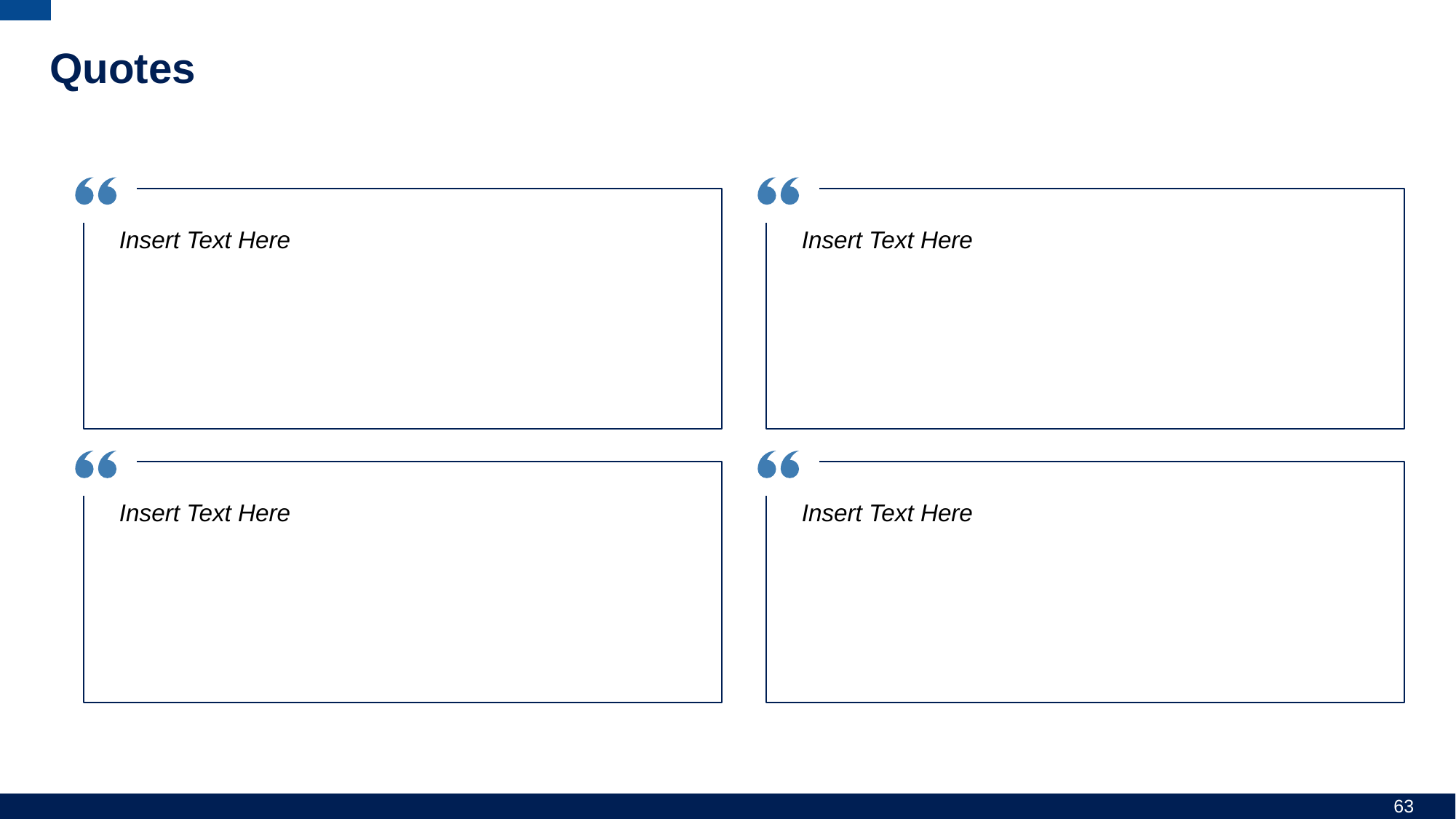

# Quotes

Insert Text Here
Insert Text Here

Insert Text Here
Insert Text Here
63